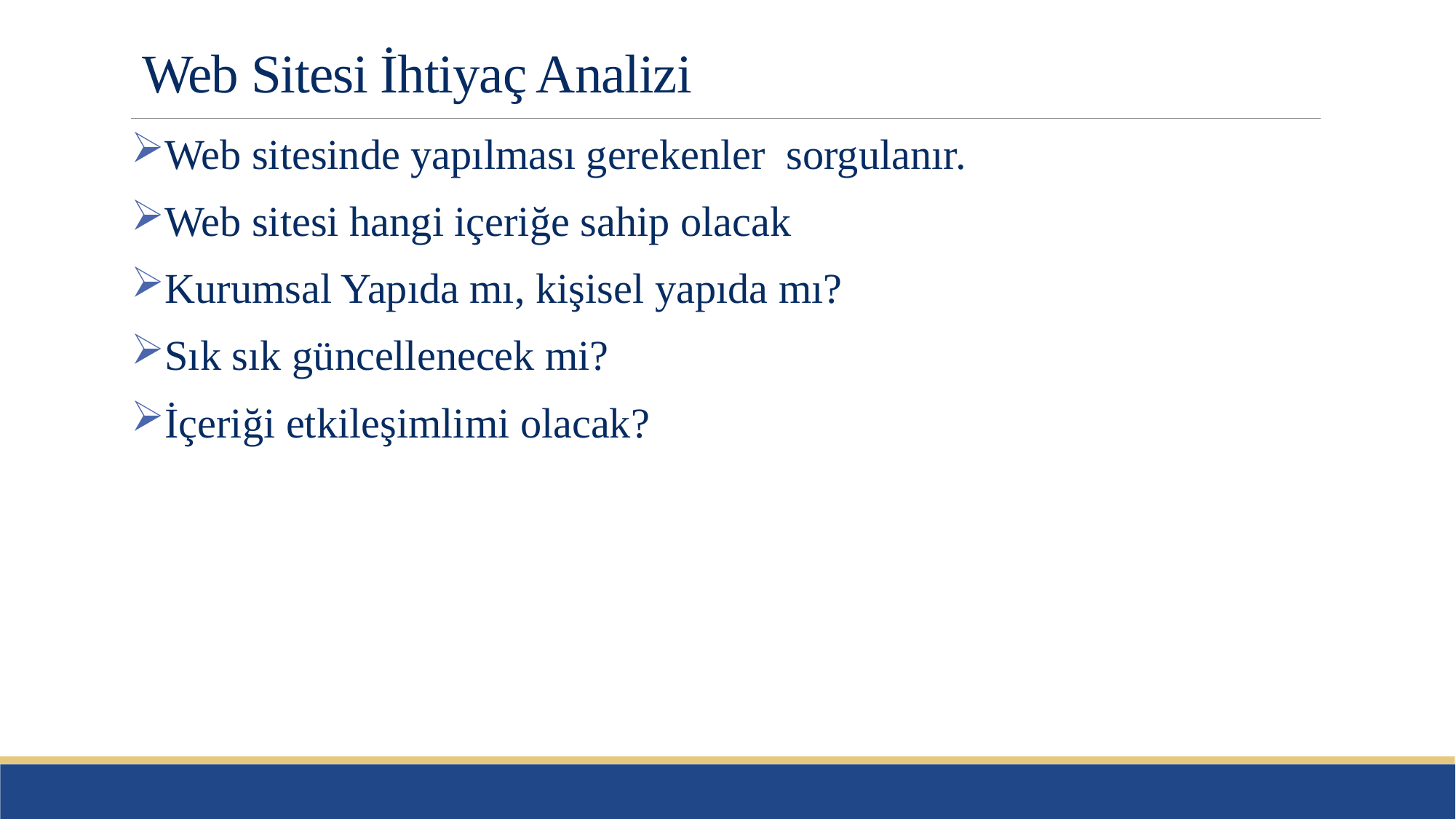

# Web Sitesi İhtiyaç Analizi
Web sitesinde yapılması gerekenler  sorgulanır.
Web sitesi hangi içeriğe sahip olacak
Kurumsal Yapıda mı, kişisel yapıda mı?
Sık sık güncellenecek mi?
İçeriği etkileşimlimi olacak?